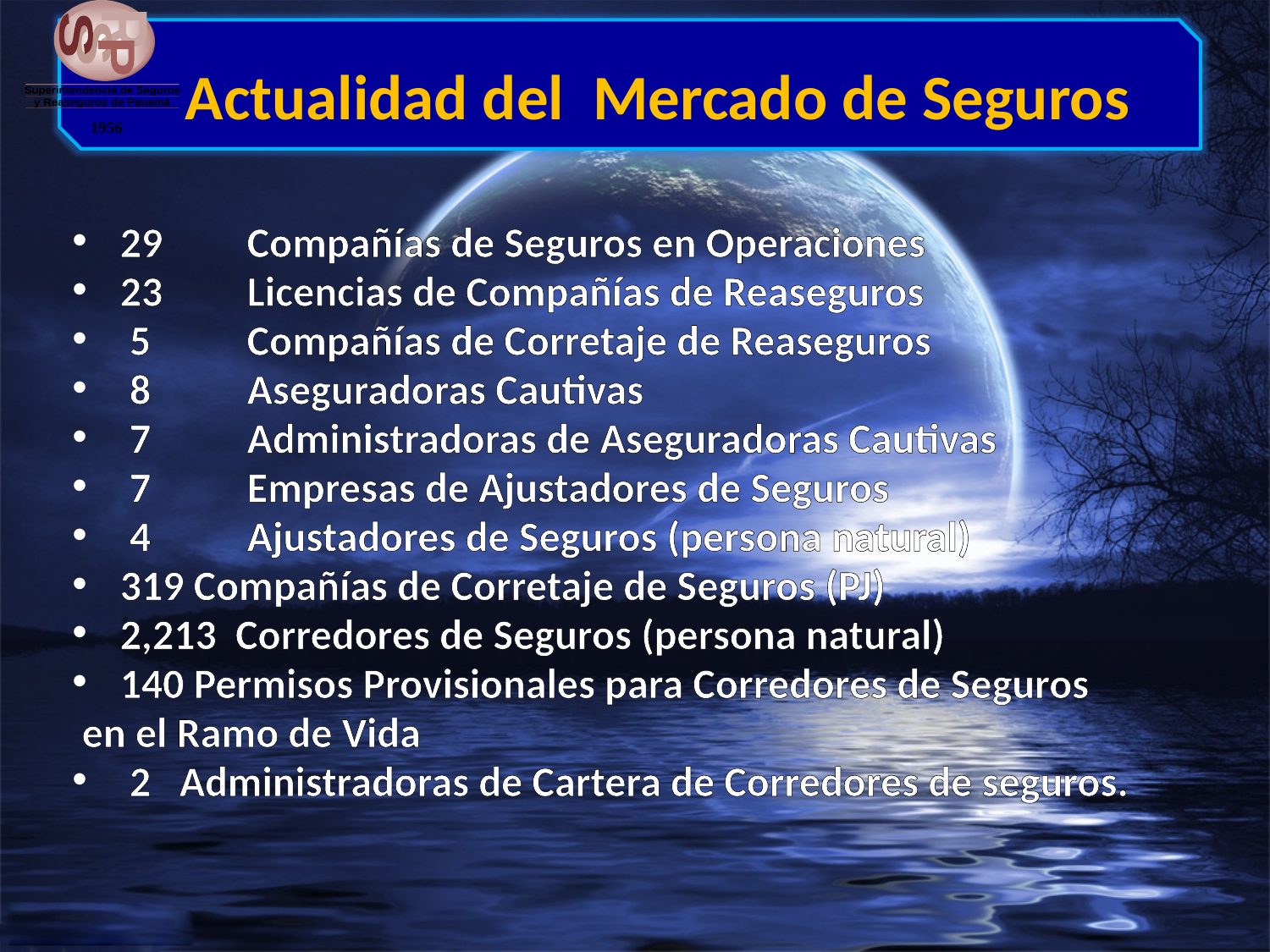

R
S
S
P

Superintendencia de Seguros

y Reaseguros de Panamá

1956
# Actualidad del  Mercado de Seguros
29 	Compañías de Seguros en Operaciones
23	Licencias de Compañías de Reaseguros
 5 	Compañías de Corretaje de Reaseguros
 8 	Aseguradoras Cautivas
 7 	Administradoras de Aseguradoras Cautivas
 7 	Empresas de Ajustadores de Seguros
 4 	Ajustadores de Seguros (persona natural)
319 Compañías de Corretaje de Seguros (PJ)
2,213  Corredores de Seguros (persona natural)
140 Permisos Provisionales para Corredores de Seguros
 en el Ramo de Vida
 2   Administradoras de Cartera de Corredores de seguros.